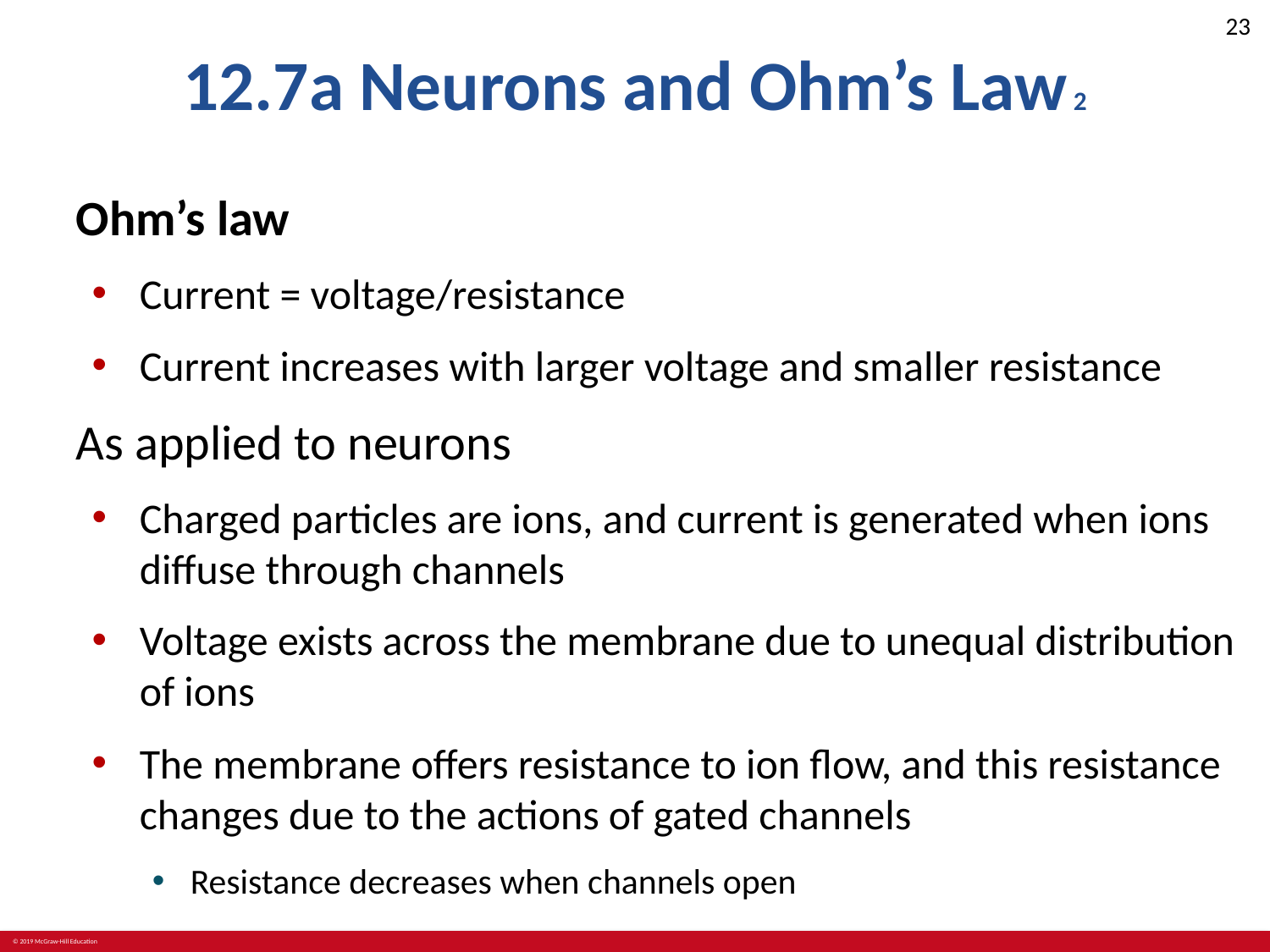

# 12.7a Neurons and Ohm’s Law 2
Ohm’s law
Current = voltage/resistance
Current increases with larger voltage and smaller resistance
As applied to neurons
Charged particles are ions, and current is generated when ions diffuse through channels
Voltage exists across the membrane due to unequal distribution of ions
The membrane offers resistance to ion flow, and this resistance changes due to the actions of gated channels
Resistance decreases when channels open